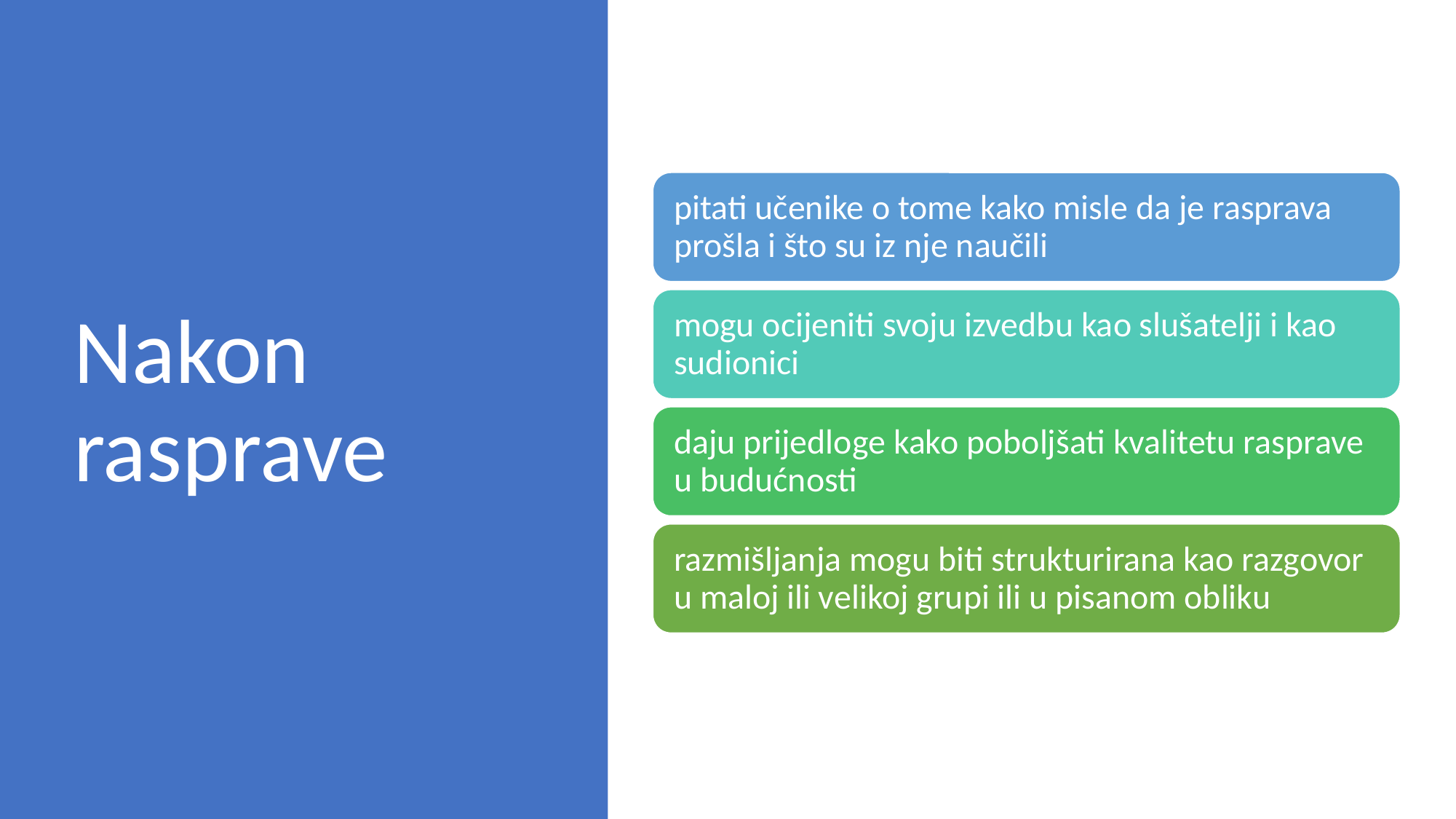

# Nakon rasprave
pitati učenike o tome kako misle da je rasprava prošla i što su iz nje naučili
mogu ocijeniti svoju izvedbu kao slušatelji i kao sudionici
daju prijedloge kako poboljšati kvalitetu rasprave u budućnosti
razmišljanja mogu biti strukturirana kao razgovor u maloj ili velikoj grupi ili u pisanom obliku